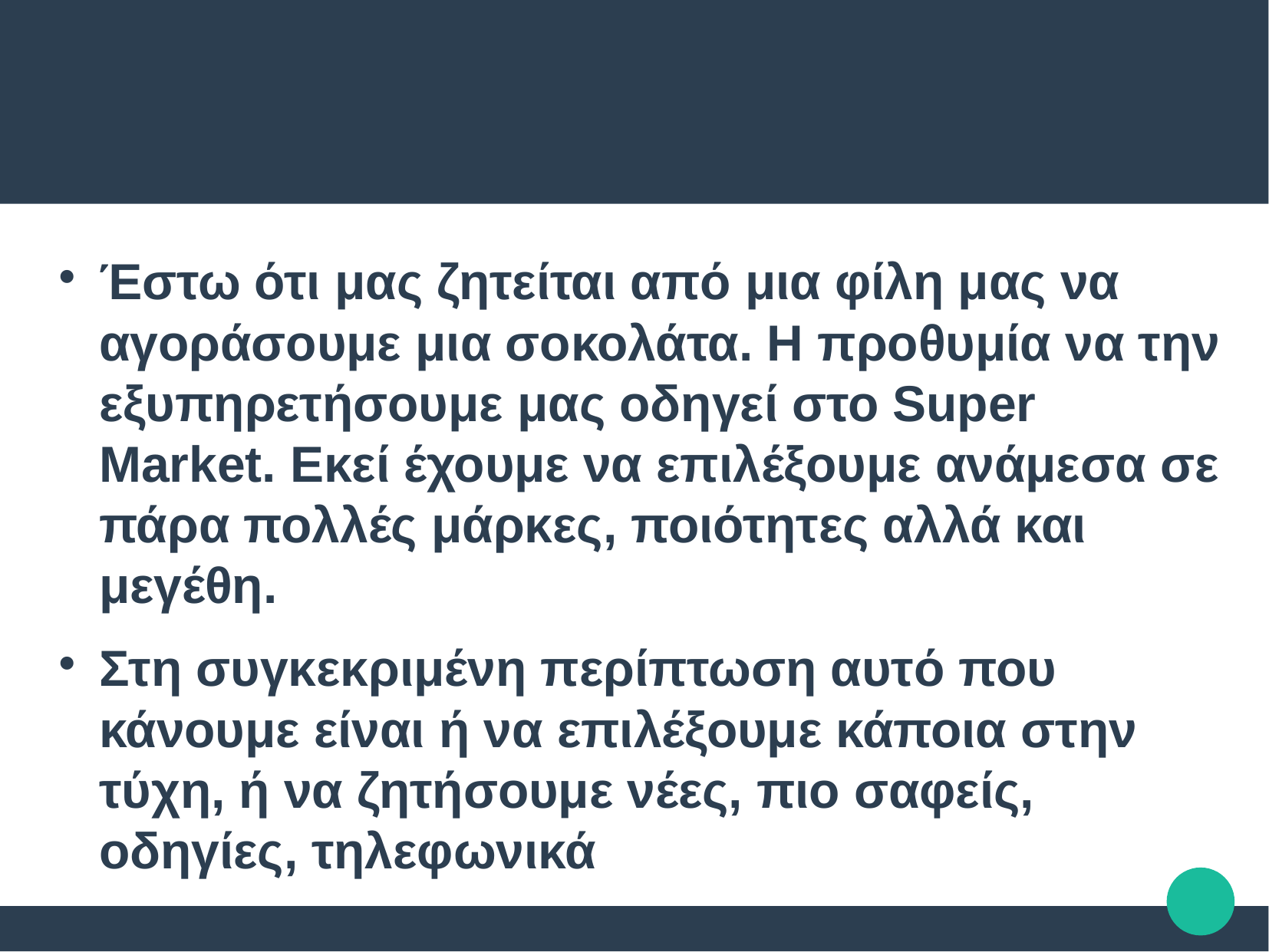

Έστω ότι μας ζητείται από μια φίλη μας να αγοράσουμε μια σοκολάτα. Η προθυμία να την εξυπηρετήσουμε μας οδηγεί στο Super Market. Εκεί έχουμε να επιλέξουμε ανάμεσα σε πάρα πολλές μάρκες, ποιότητες αλλά και μεγέθη.
Στη συγκεκριμένη περίπτωση αυτό που κάνουμε είναι ή να επιλέξουμε κάποια στην τύχη, ή να ζητήσουμε νέες, πιο σαφείς, οδηγίες, τηλεφωνικά